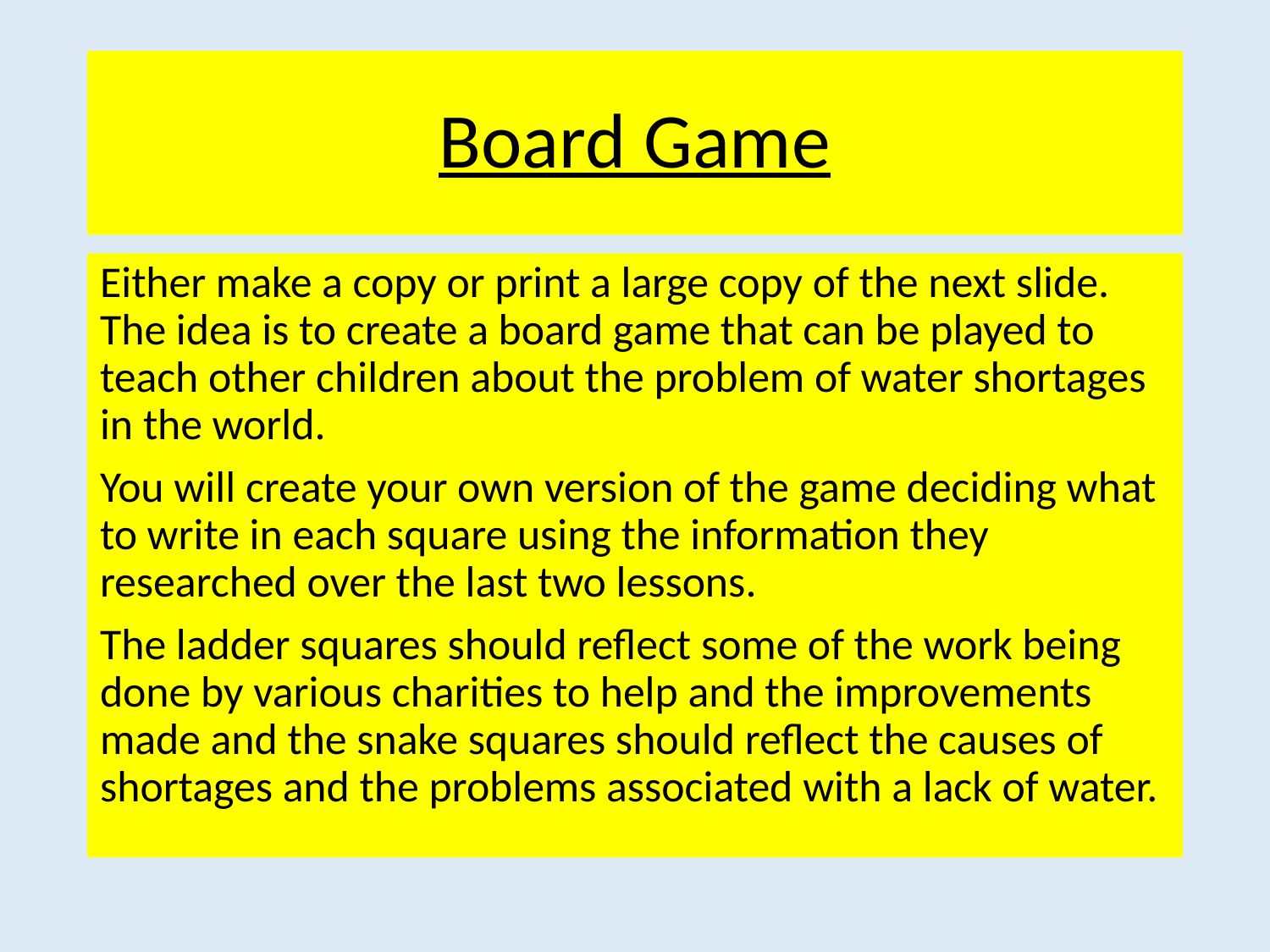

# Board Game
Either make a copy or print a large copy of the next slide. The idea is to create a board game that can be played to teach other children about the problem of water shortages in the world.
You will create your own version of the game deciding what to write in each square using the information they researched over the last two lessons.
The ladder squares should reflect some of the work being done by various charities to help and the improvements made and the snake squares should reflect the causes of shortages and the problems associated with a lack of water.